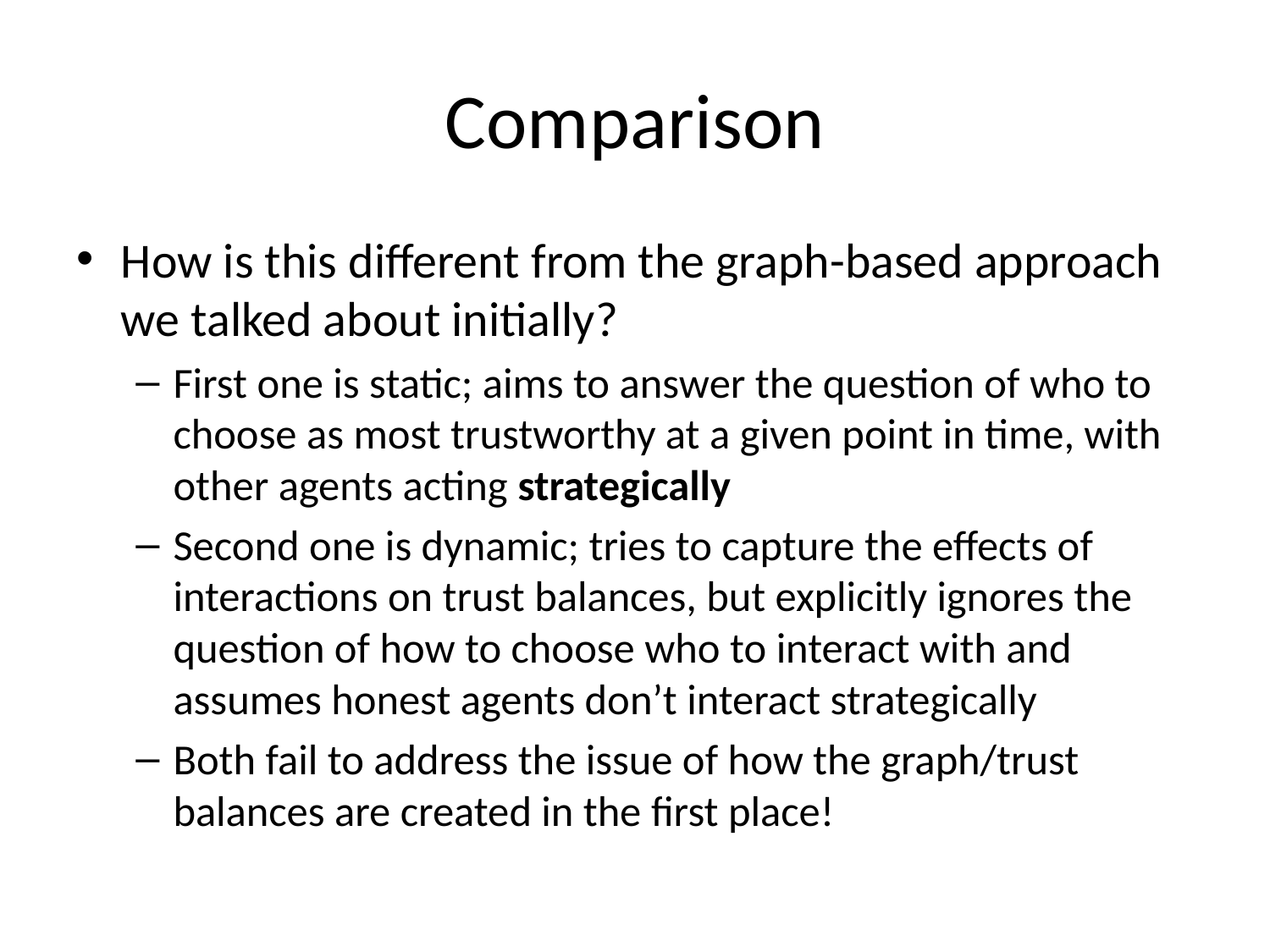

# Comparison
How is this different from the graph-based approach we talked about initially?
First one is static; aims to answer the question of who to choose as most trustworthy at a given point in time, with other agents acting strategically
Second one is dynamic; tries to capture the effects of interactions on trust balances, but explicitly ignores the question of how to choose who to interact with and assumes honest agents don’t interact strategically
Both fail to address the issue of how the graph/trust balances are created in the first place!